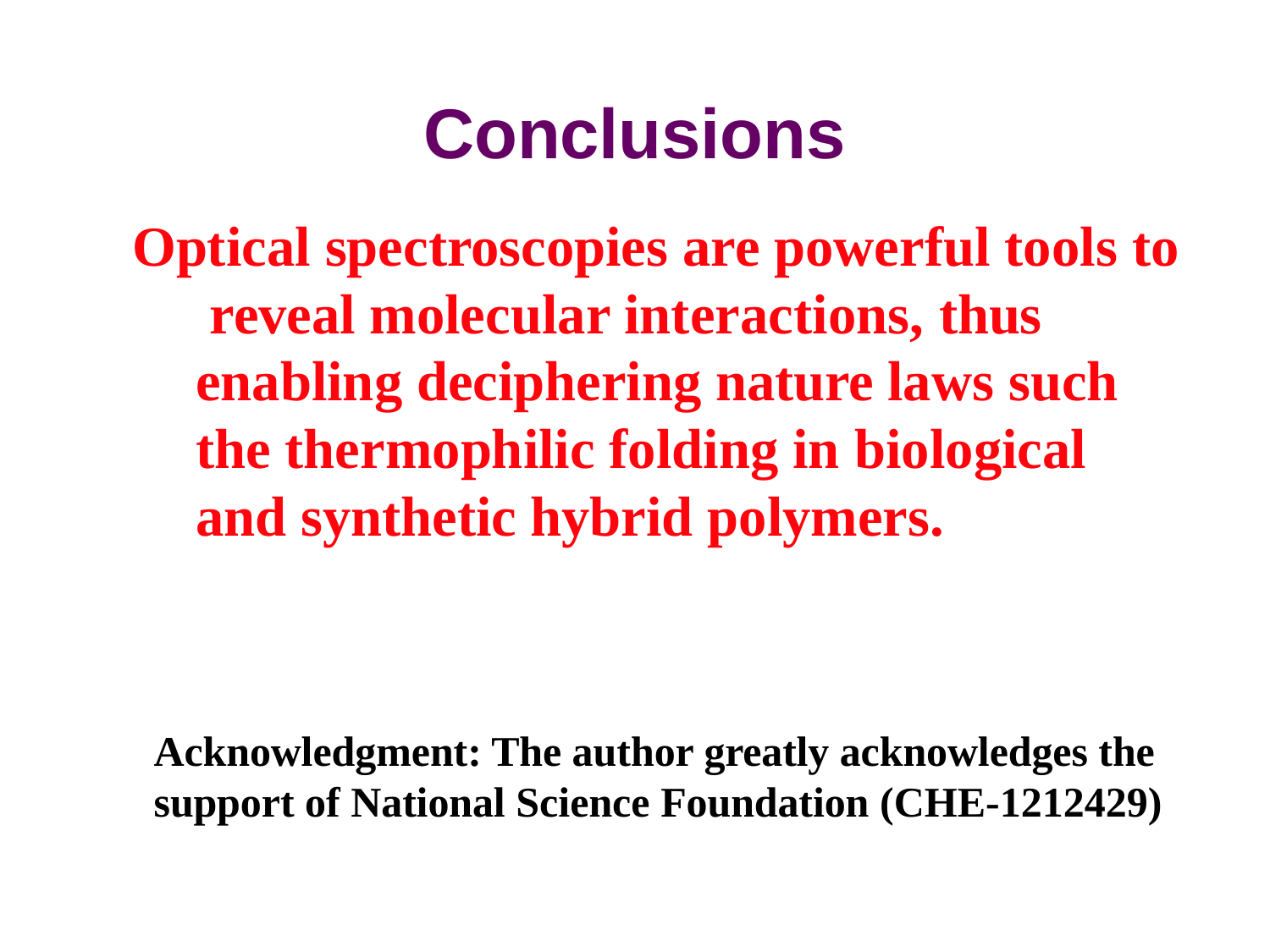

# Conclusions
Optical spectroscopies are powerful tools to  reveal molecular interactions, thus  enabling deciphering nature laws such  the thermophilic folding in biological  and synthetic hybrid polymers.
Acknowledgment: The author greatly acknowledges the  support of National Science Foundation (CHE-1212429)